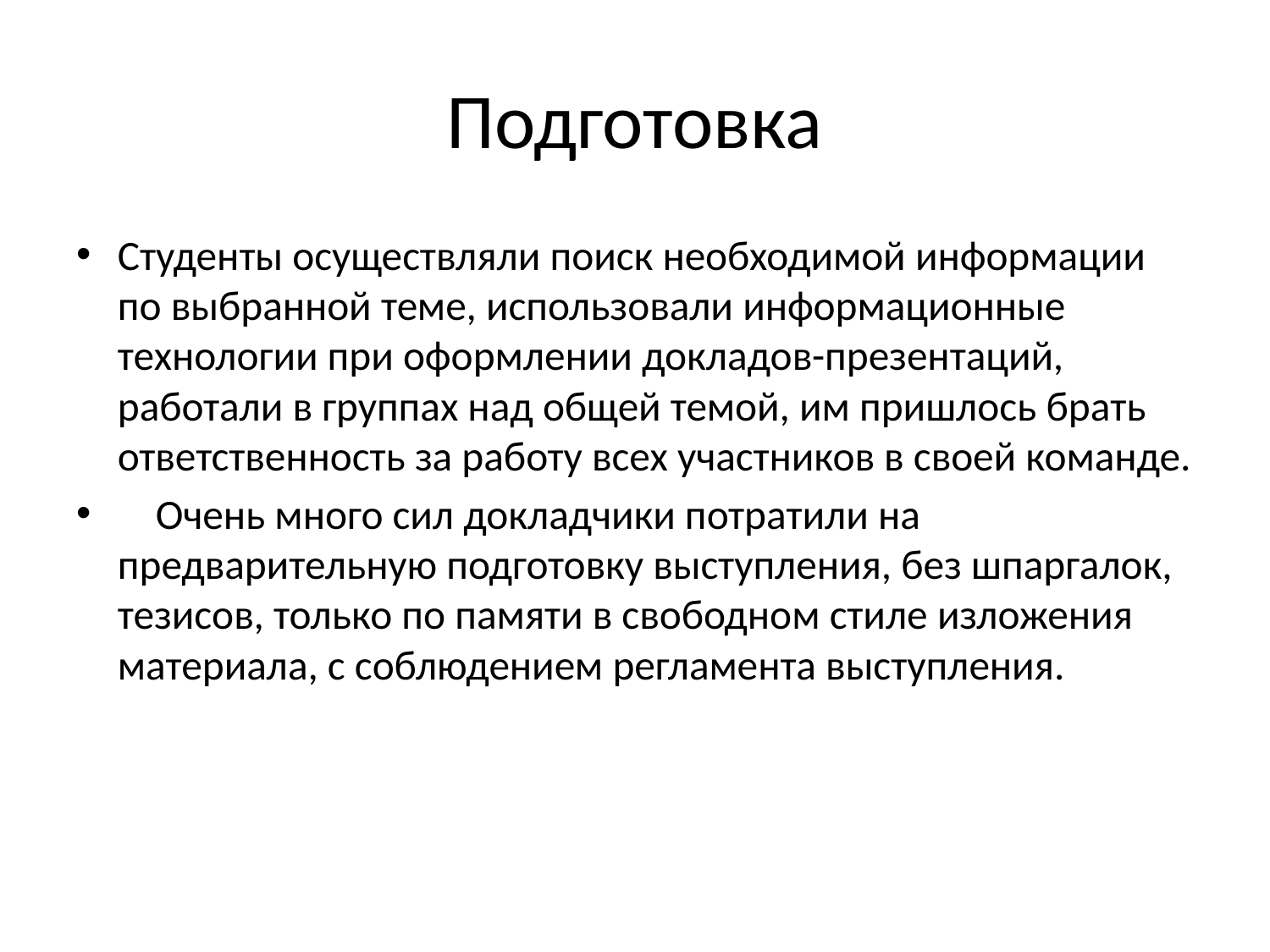

# Подготовка
Студенты осуществляли поиск необходимой информации по выбранной теме, использовали информационные технологии при оформлении докладов-презентаций, работали в группах над общей темой, им пришлось брать ответственность за работу всех участников в своей команде.
    Очень много сил докладчики потратили на предварительную подготовку выступления, без шпаргалок, тезисов, только по памяти в свободном стиле изложения материала, с соблюдением регламента выступления.